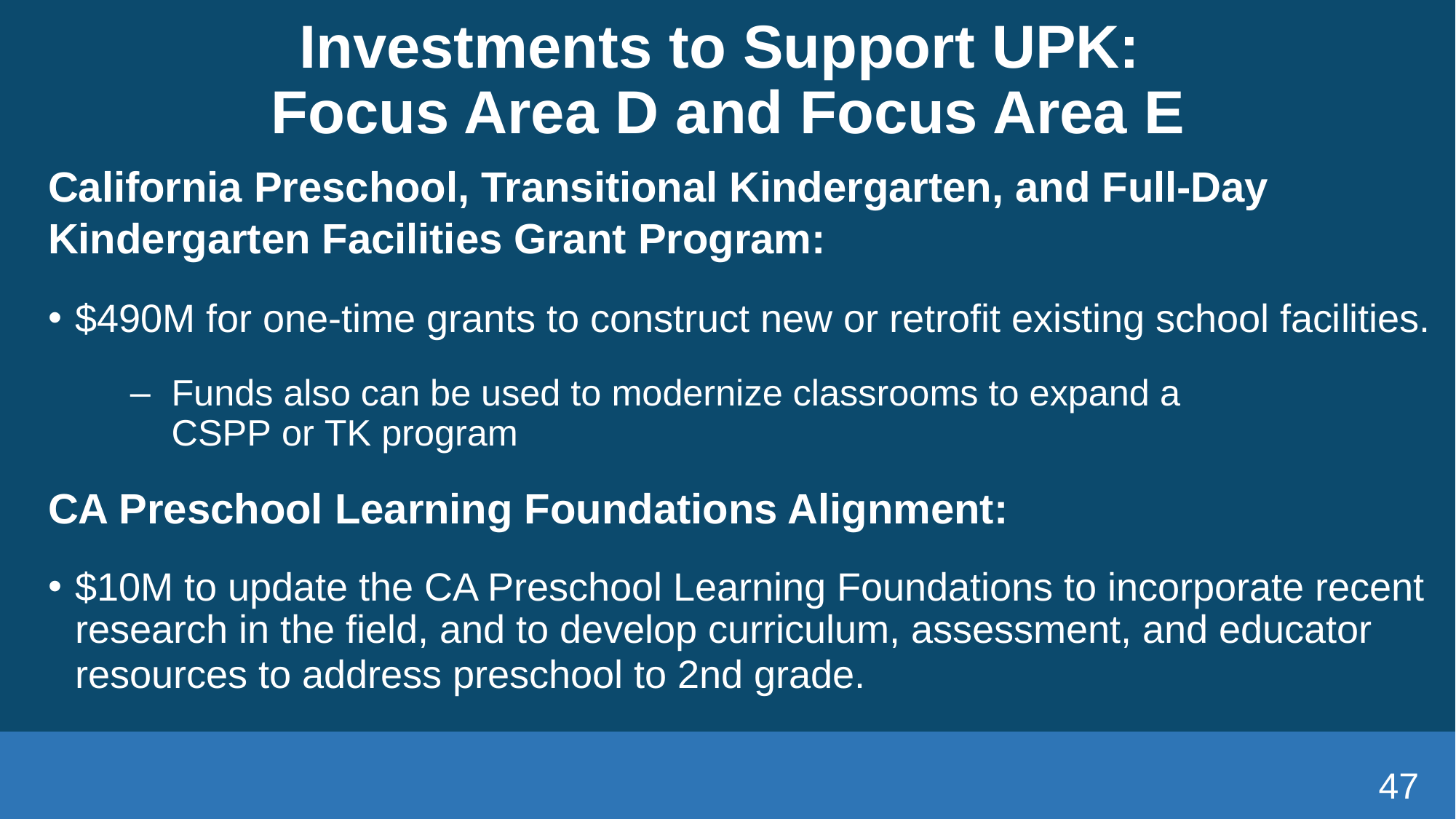

# Investments to Support UPK:  Focus Area D and Focus Area E
California Preschool, Transitional Kindergarten, and Full-Day Kindergarten Facilities Grant Program:
$490M for one-time grants to construct new or retrofit existing school facilities.
Funds also can be used to modernize classrooms to expand a CSPP or TK program
CA Preschool Learning Foundations Alignment:
$10M to update the CA Preschool Learning Foundations to incorporate recent research in the field, and to develop curriculum, assessment, and educator resources to address preschool to 2nd grade.

47